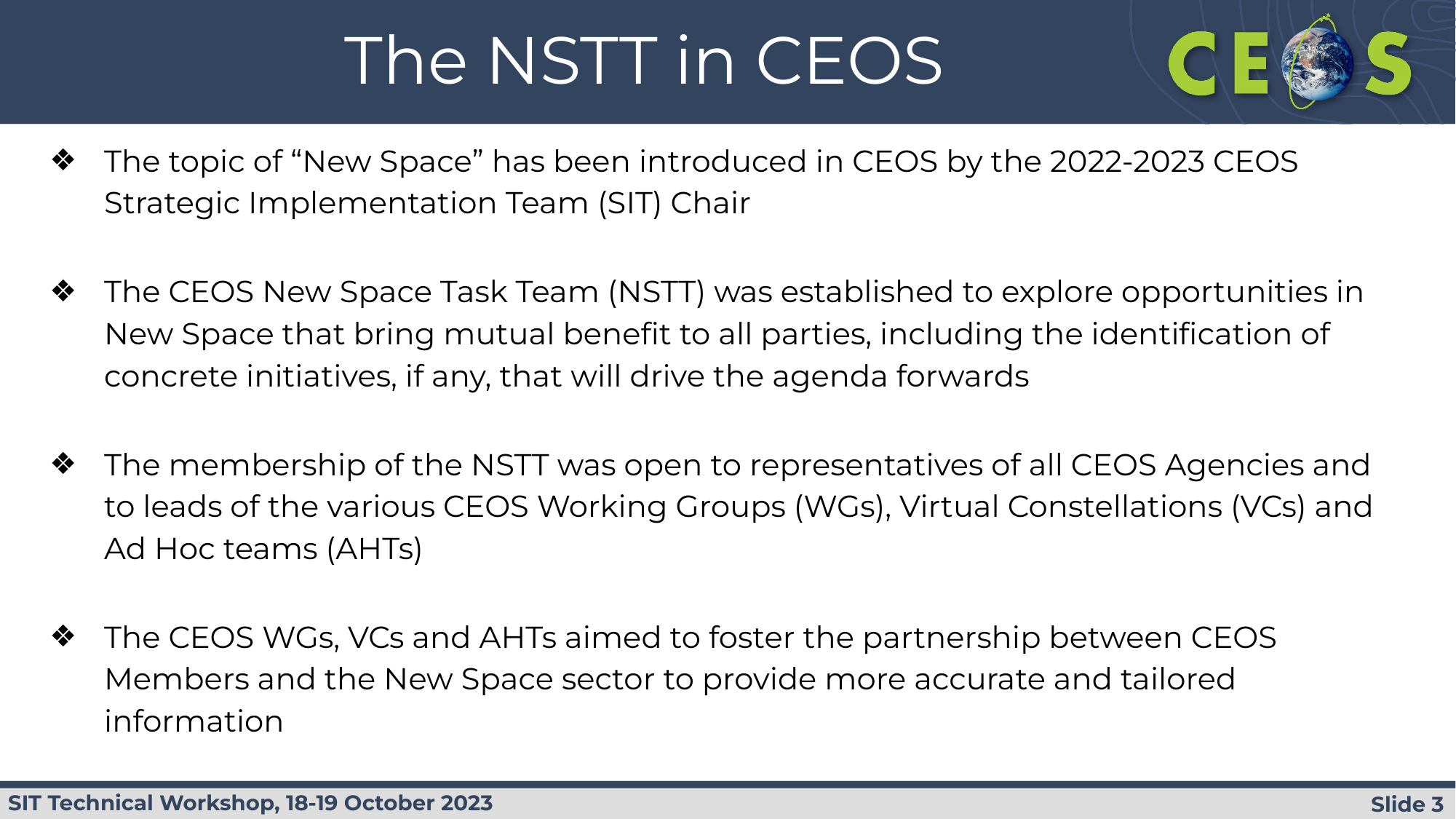

# The NSTT in CEOS
The topic of “New Space” has been introduced in CEOS by the 2022-2023 CEOS Strategic Implementation Team (SIT) Chair

The CEOS New Space Task Team (NSTT) was established to explore opportunities in New Space that bring mutual benefit to all parties, including the identification of concrete initiatives, if any, that will drive the agenda forwards

The membership of the NSTT was open to representatives of all CEOS Agencies and to leads of the various CEOS Working Groups (WGs), Virtual Constellations (VCs) and Ad Hoc teams (AHTs)

The CEOS WGs, VCs and AHTs aimed to foster the partnership between CEOS Members and the New Space sector to provide more accurate and tailored information